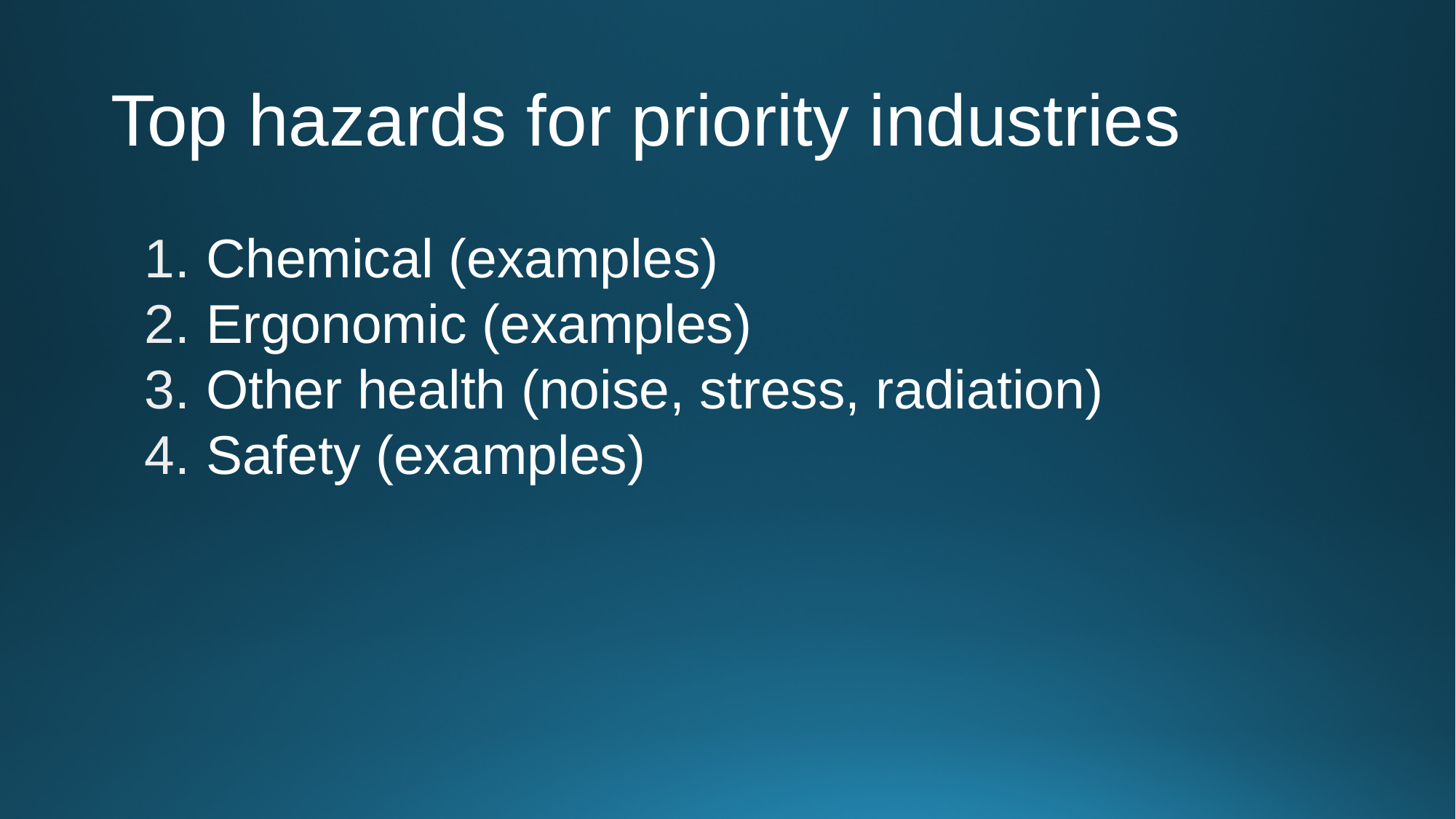

# Top hazards for priority industries
Chemical (examples)
Ergonomic (examples)
Other health (noise, stress, radiation)
Safety (examples)